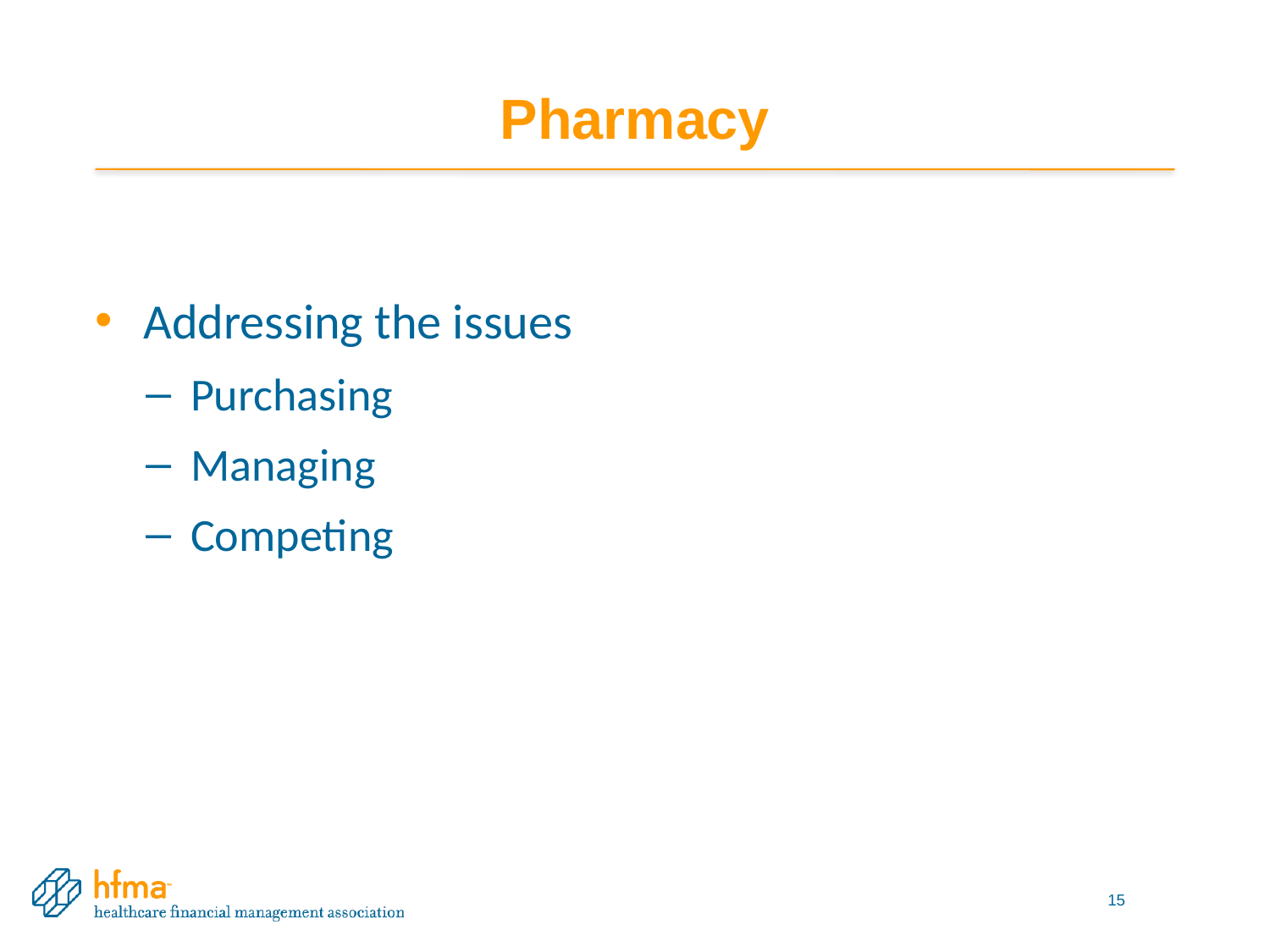

# Pharmacy

Addressing the issues
Purchasing
Managing
Competing
15